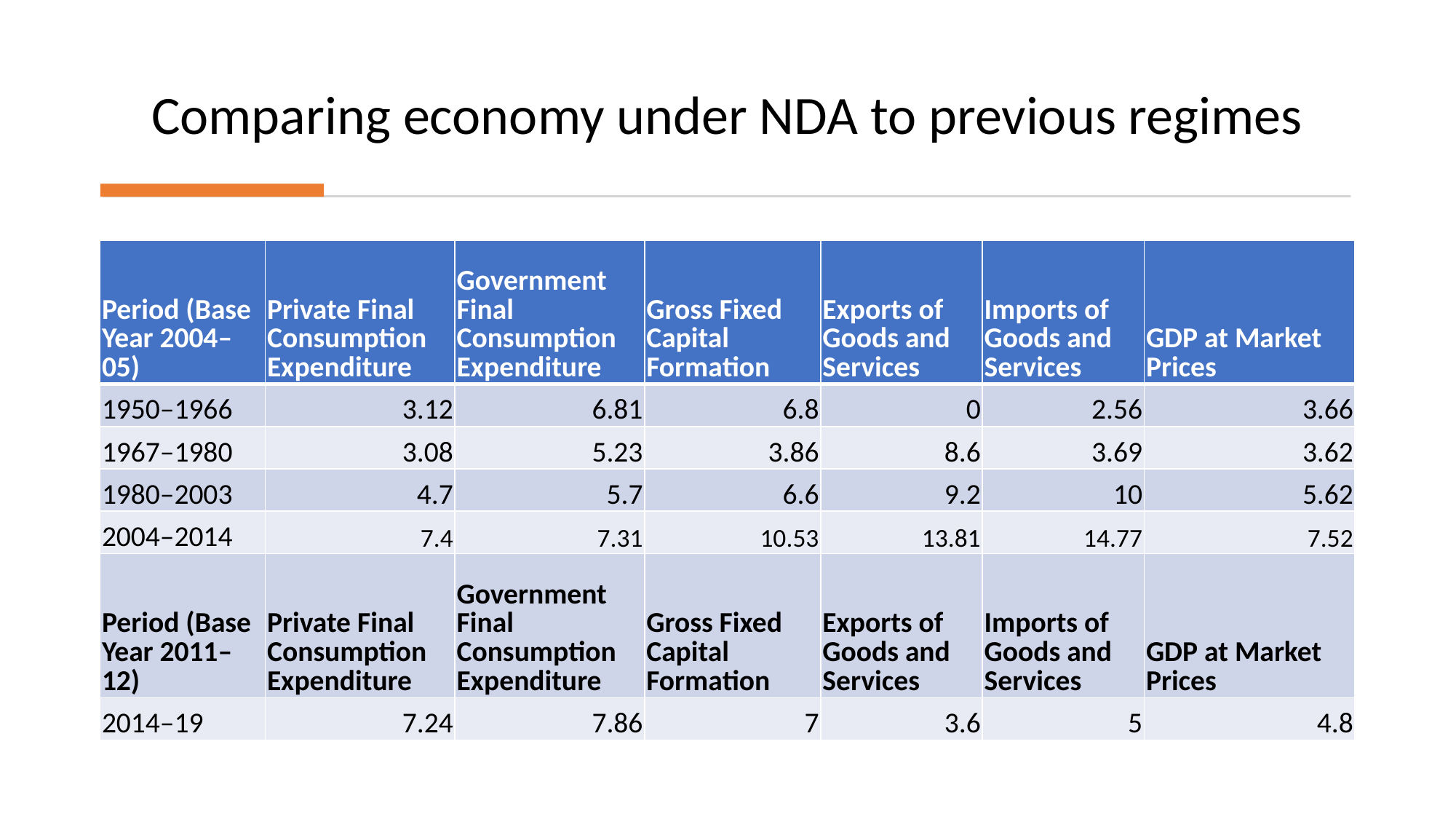

# Comparing economy under NDA to previous regimes

| Period (Base Year 2004–05) | Private Final Consumption Expenditure | Government Final Consumption Expenditure | Gross Fixed Capital Formation | Exports of Goods and Services | Imports of Goods and Services | GDP at Market Prices |
| --- | --- | --- | --- | --- | --- | --- |
| 1950–1966 | 3.12 | 6.81 | 6.8 | 0 | 2.56 | 3.66 |
| 1967–1980 | 3.08 | 5.23 | 3.86 | 8.6 | 3.69 | 3.62 |
| 1980–2003 | 4.7 | 5.7 | 6.6 | 9.2 | 10 | 5.62 |
| 2004–2014 | 7.4 | 7.31 | 10.53 | 13.81 | 14.77 | 7.52 |
| Period (Base Year 2011–12) | Private Final Consumption Expenditure | Government Final Consumption Expenditure | Gross Fixed Capital Formation | Exports of Goods and Services | Imports of Goods and Services | GDP at Market Prices |
| 2014–19 | 7.24 | 7.86 | 7 | 3.6 | 5 | 4.8 |